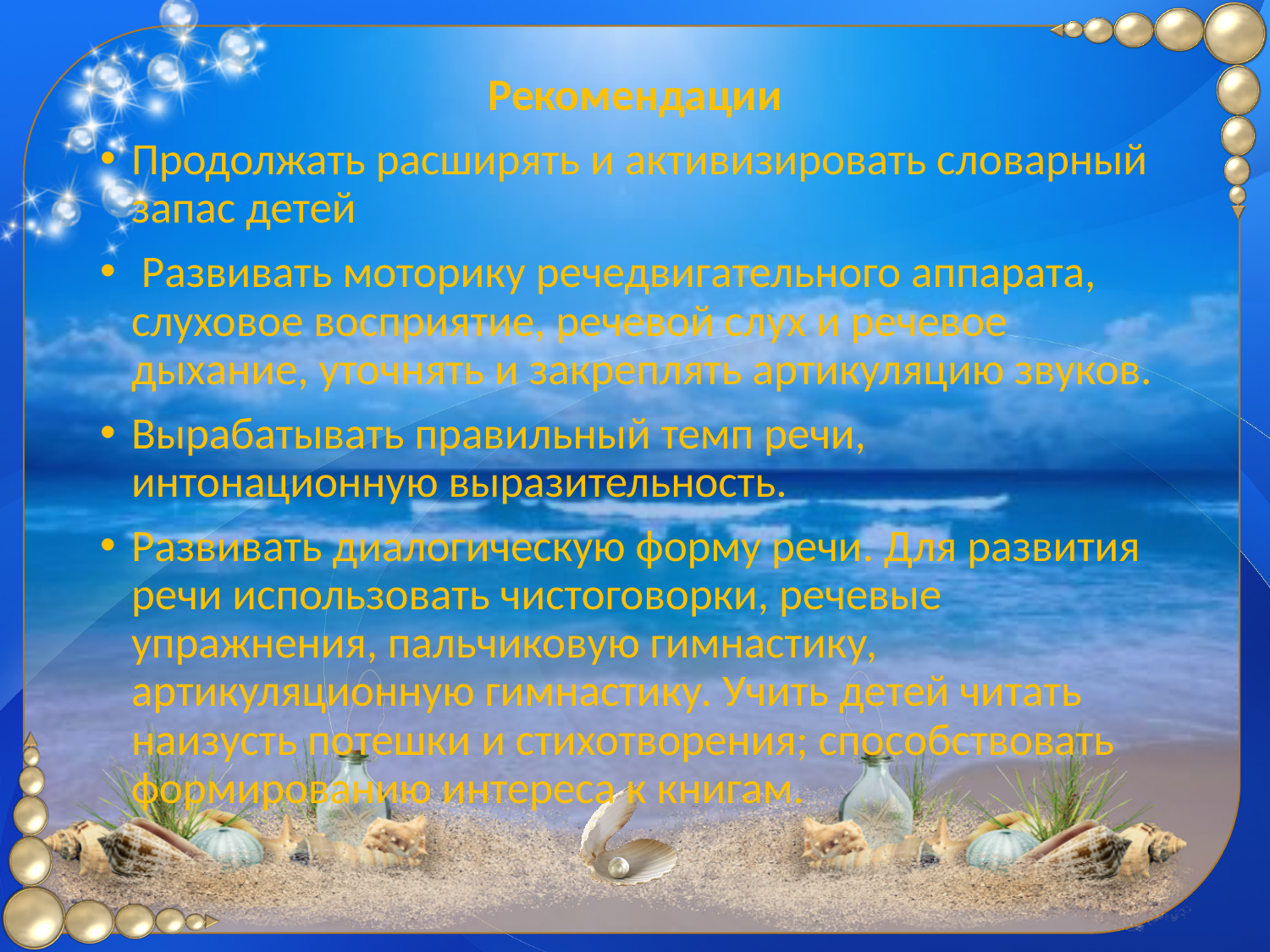

Рекомендации
Продолжать расширять и активизировать сло­варный запас детей
 Развивать моторику речедвигательного аппарата, слуховое воспри­ятие, речевой слух и речевое дыхание, уточнять и закреплять артику­ляцию звуков.
Вырабатывать правильный темп речи, интонационную выразительность.
Развивать диалогическую форму речи. Для развития речи использовать чистоговорки, речевые упражнения, пальчиковую гимнастику, артикуляционную гимнастику. Учить детей читать наизусть потешки и стихотворения; способствовать формированию интереса к книгам.